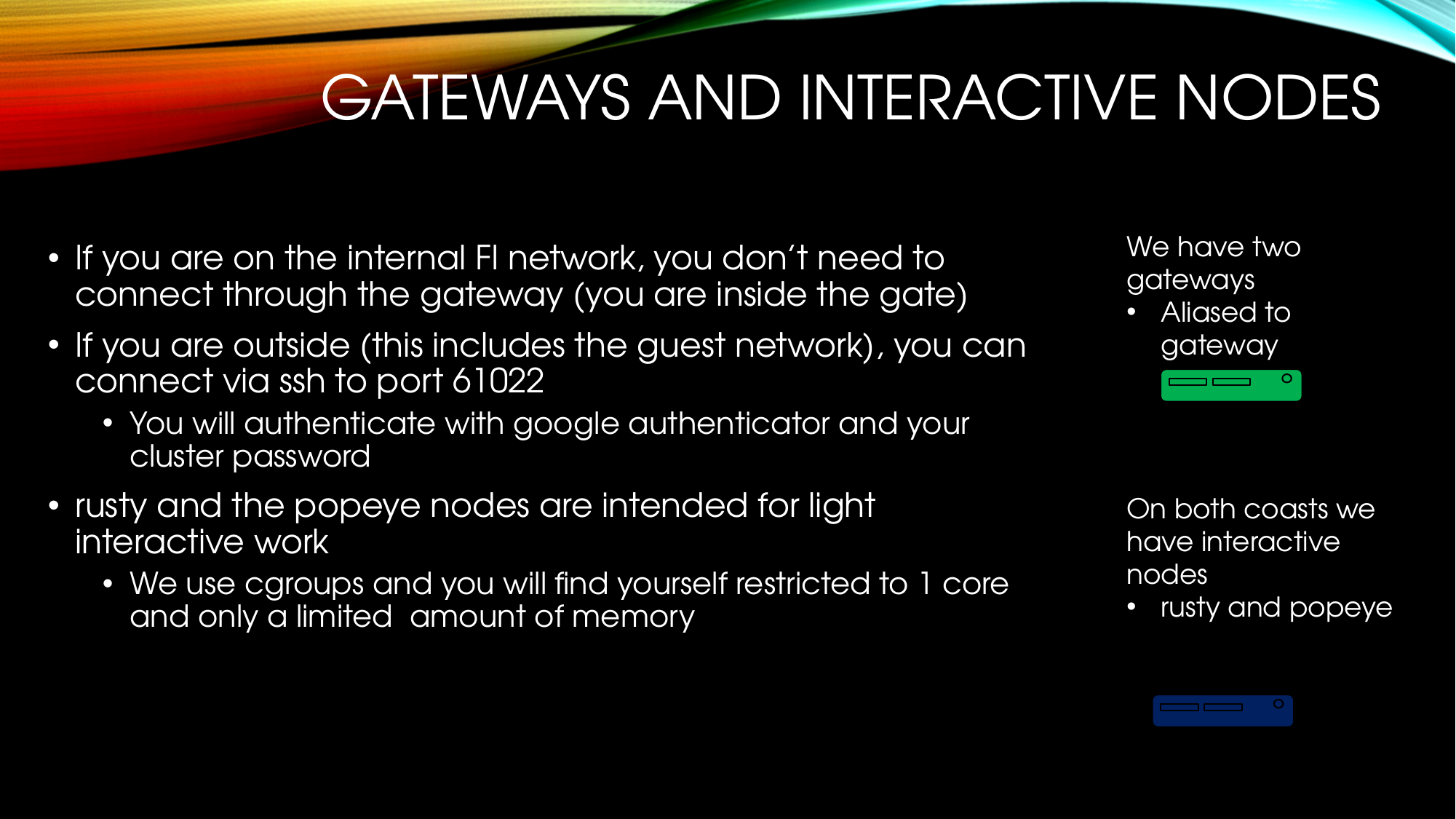

# Gateways and Interactive nodes
We have two gateways
Aliased to gateway

On both coasts we have interactive nodes
rusty and popeye
If you are on the internal FI network, you don’t need to connect through the gateway (you are inside the gate)
If you are outside (this includes the guest network), you can connect via ssh to port 61022
You will authenticate with google authenticator and your cluster password
rusty and the popeye nodes are intended for light interactive work
We use cgroups and you will find yourself restricted to 1 core and only a limited  amount of memory